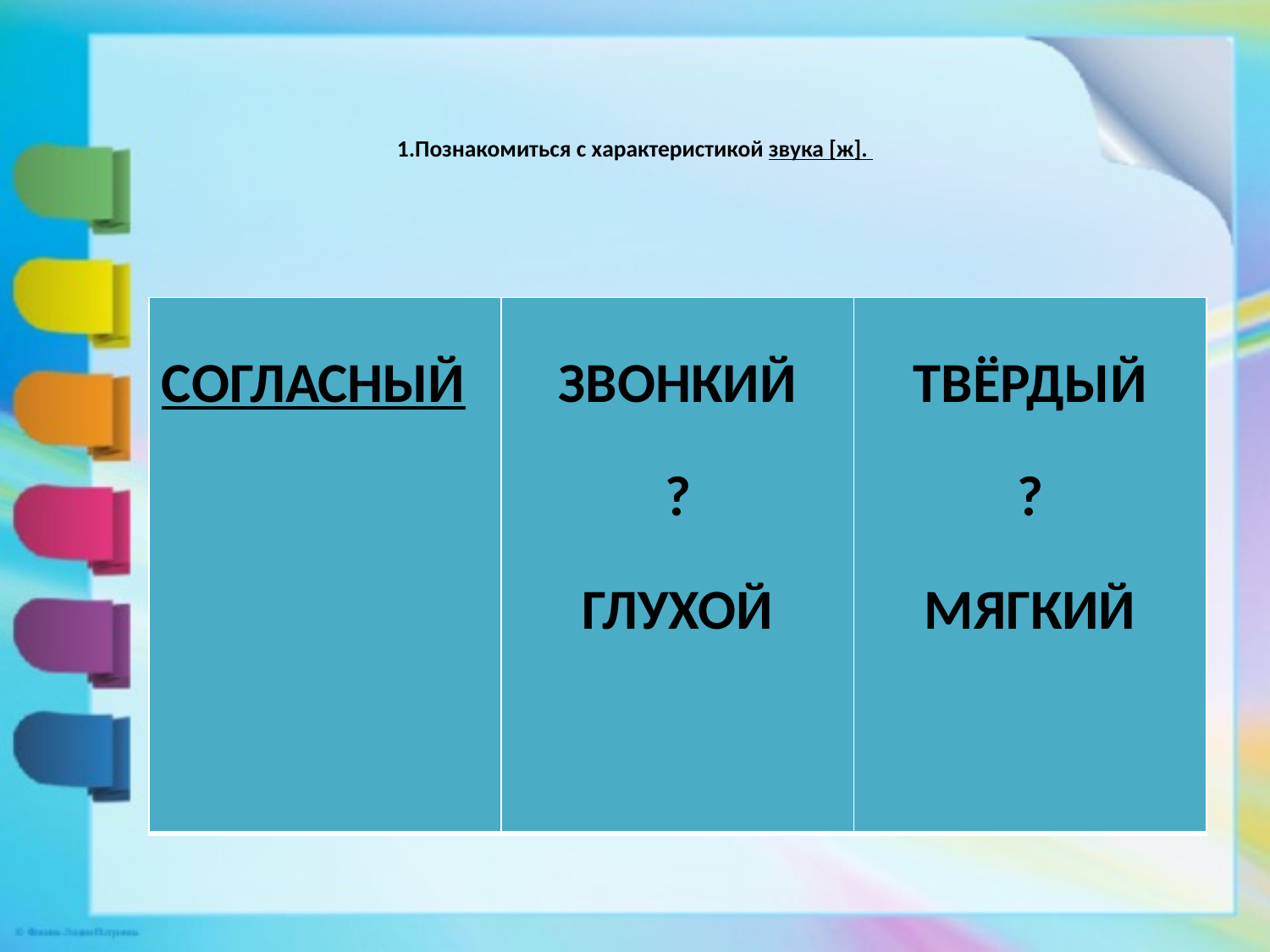

# 1.Познакомиться с характеристикой звука [ж].
| СОГЛАСНЫЙ | ЗВОНКИЙ ? ГЛУХОЙ | ТВЁРДЫЙ ? МЯГКИЙ |
| --- | --- | --- |